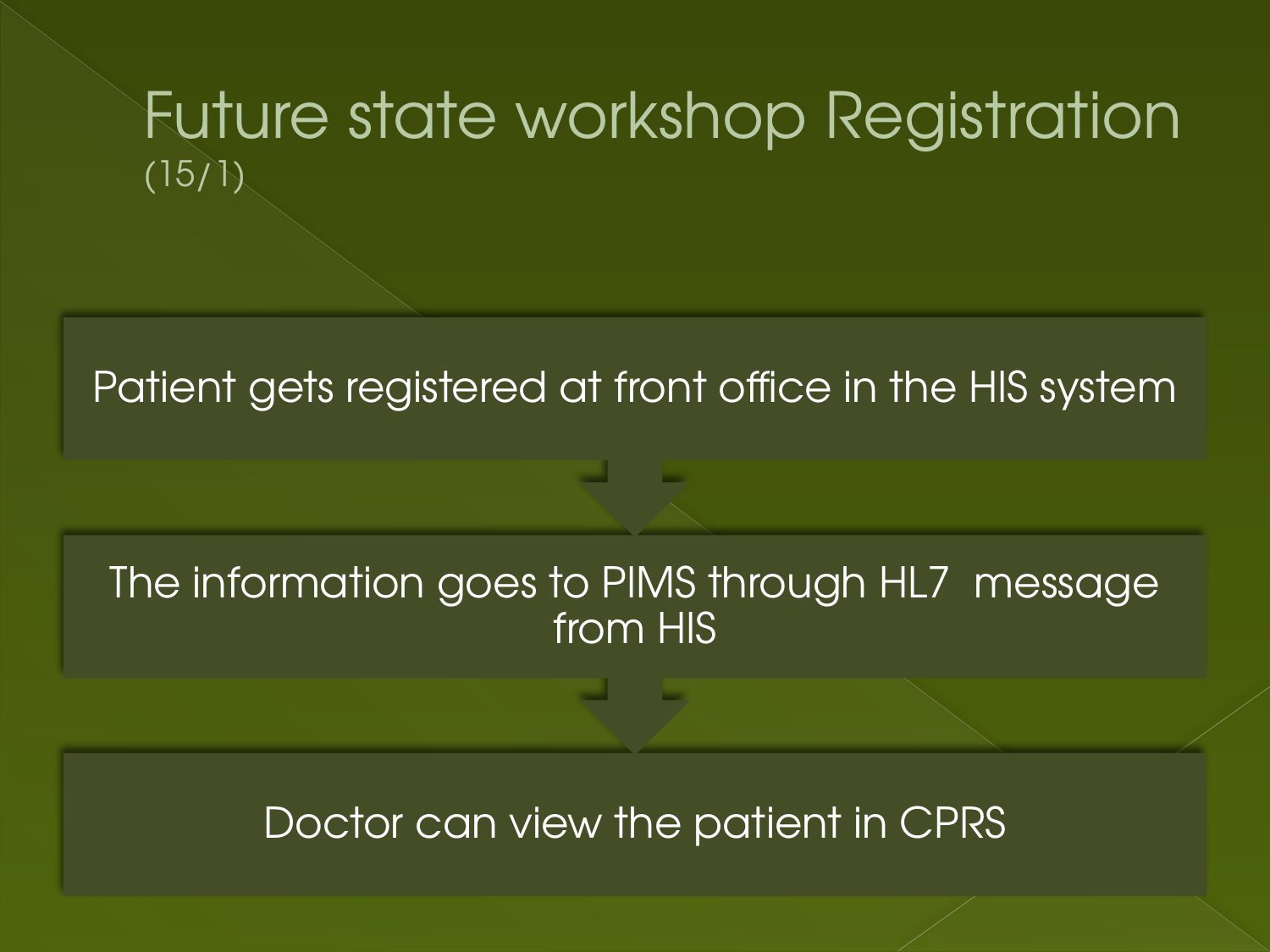

# Future state workshop Registration (15/1)
Doctor can view the patient in CPRS
The information goes to PIMS through HL7  message from HIS
Patient gets registered at front office in the HIS system